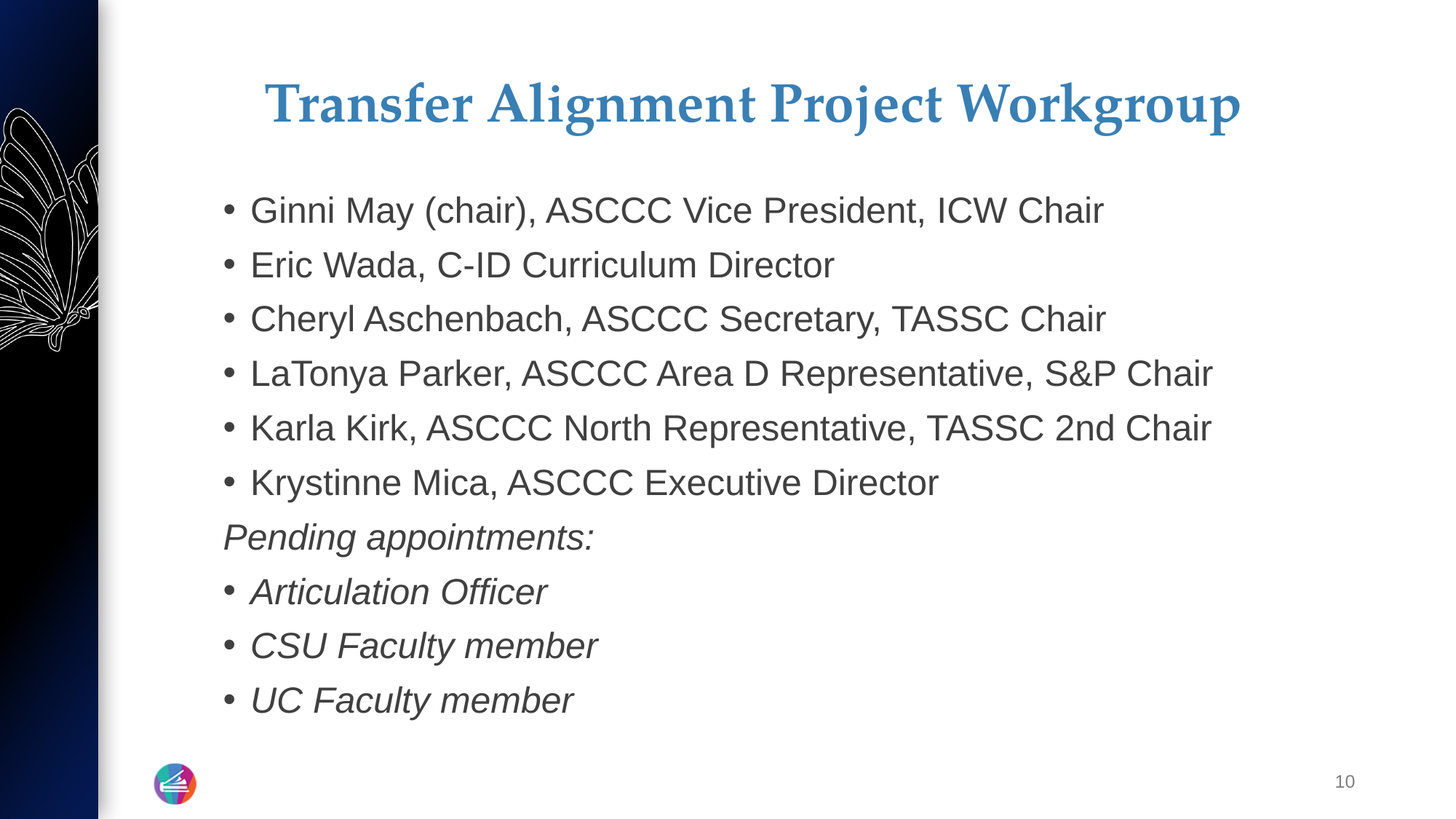

# Transfer Alignment Project Workgroup
Ginni May (chair), ASCCC Vice President, ICW Chair
Eric Wada, C-ID Curriculum Director
Cheryl Aschenbach, ASCCC Secretary, TASSC Chair
LaTonya Parker, ASCCC Area D Representative, S&P Chair
Karla Kirk, ASCCC North Representative, TASSC 2nd Chair
Krystinne Mica, ASCCC Executive Director
Pending appointments:
Articulation Officer
CSU Faculty member
UC Faculty member

10